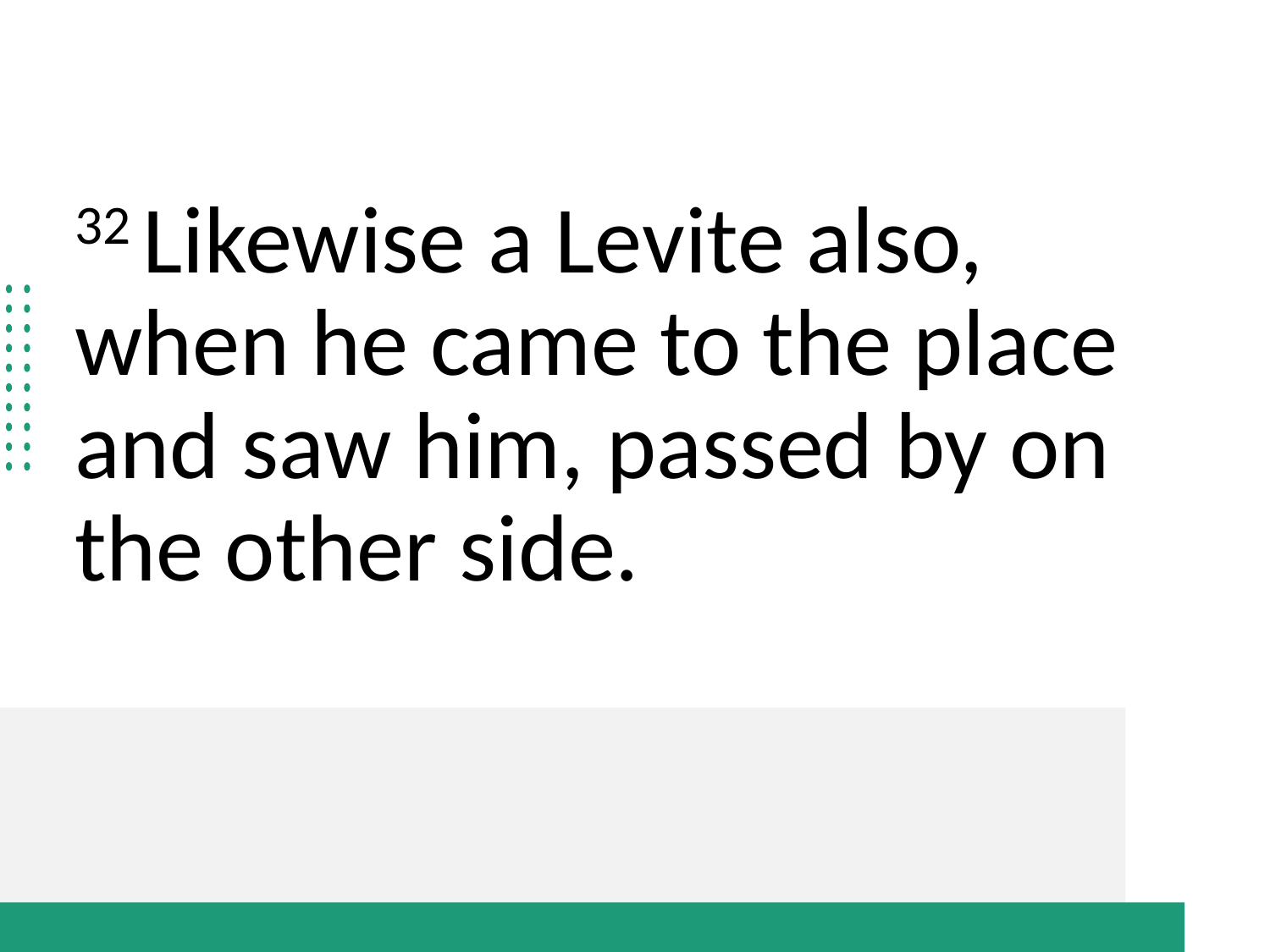

# 32 Likewise a Levite also, when he came to the place and saw him, passed by on the other side.